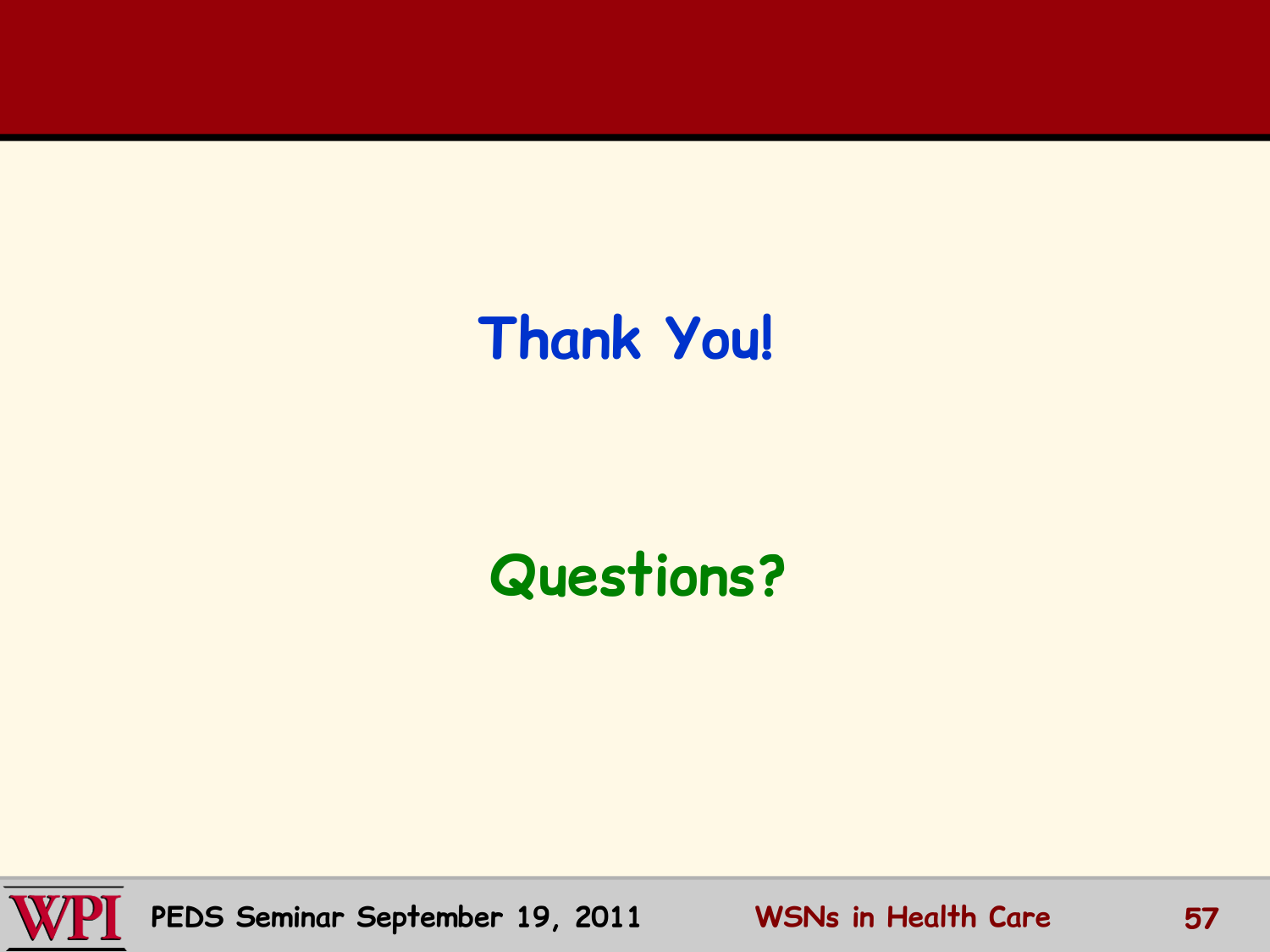

Thank You!

 Questions?
PEDS Seminar September 19, 2011         WSNs in Health Care
57